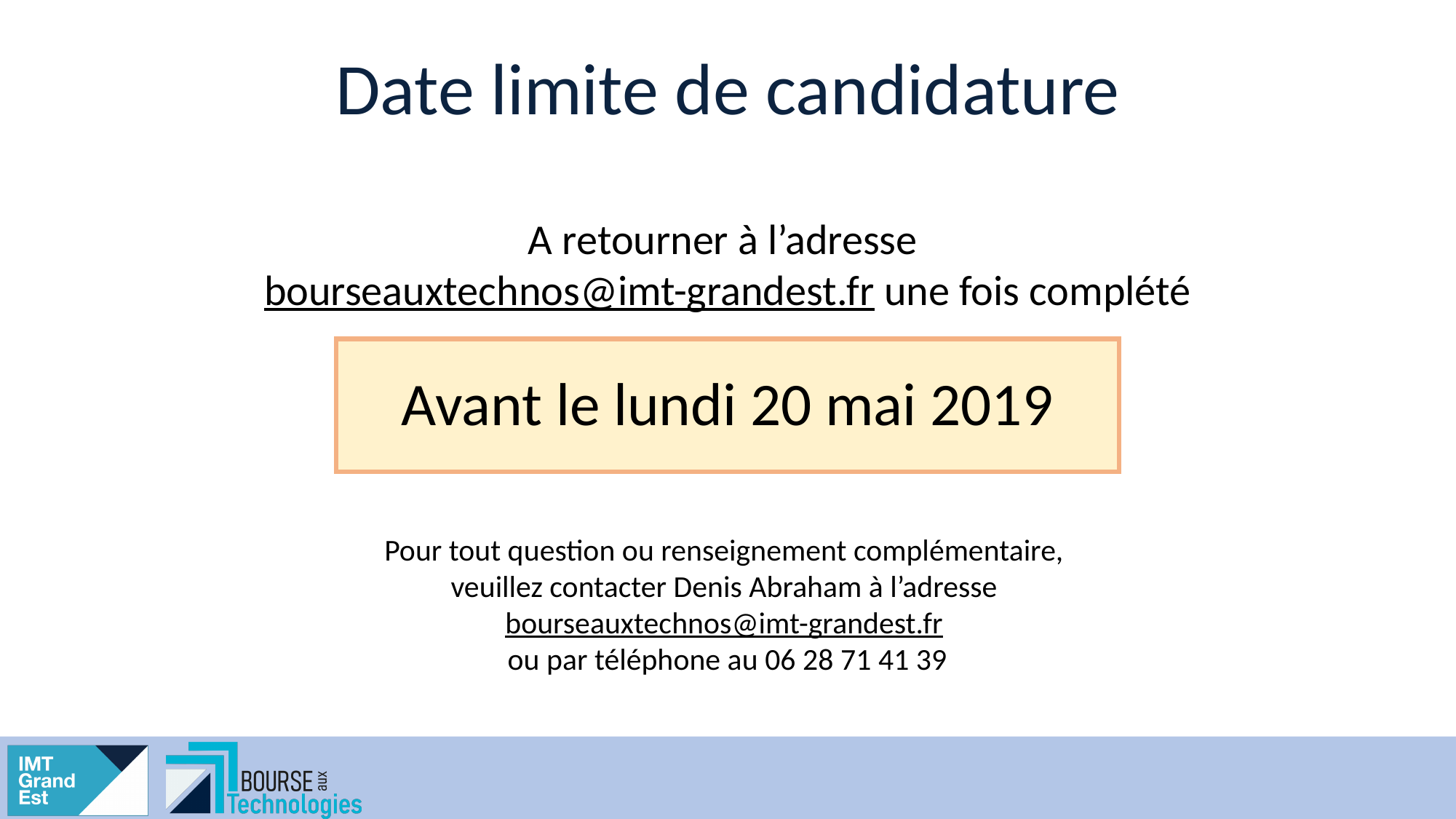

# Date limite de candidature
A retourner à l’adresse
bourseauxtechnos@imt-grandest.fr une fois complété

Avant le lundi 20 mai 2019

Pour tout question ou renseignement complémentaire,
veuillez contacter Denis Abraham à l’adresse
bourseauxtechnos@imt-grandest.fr
ou par téléphone au 06 28 71 41 39